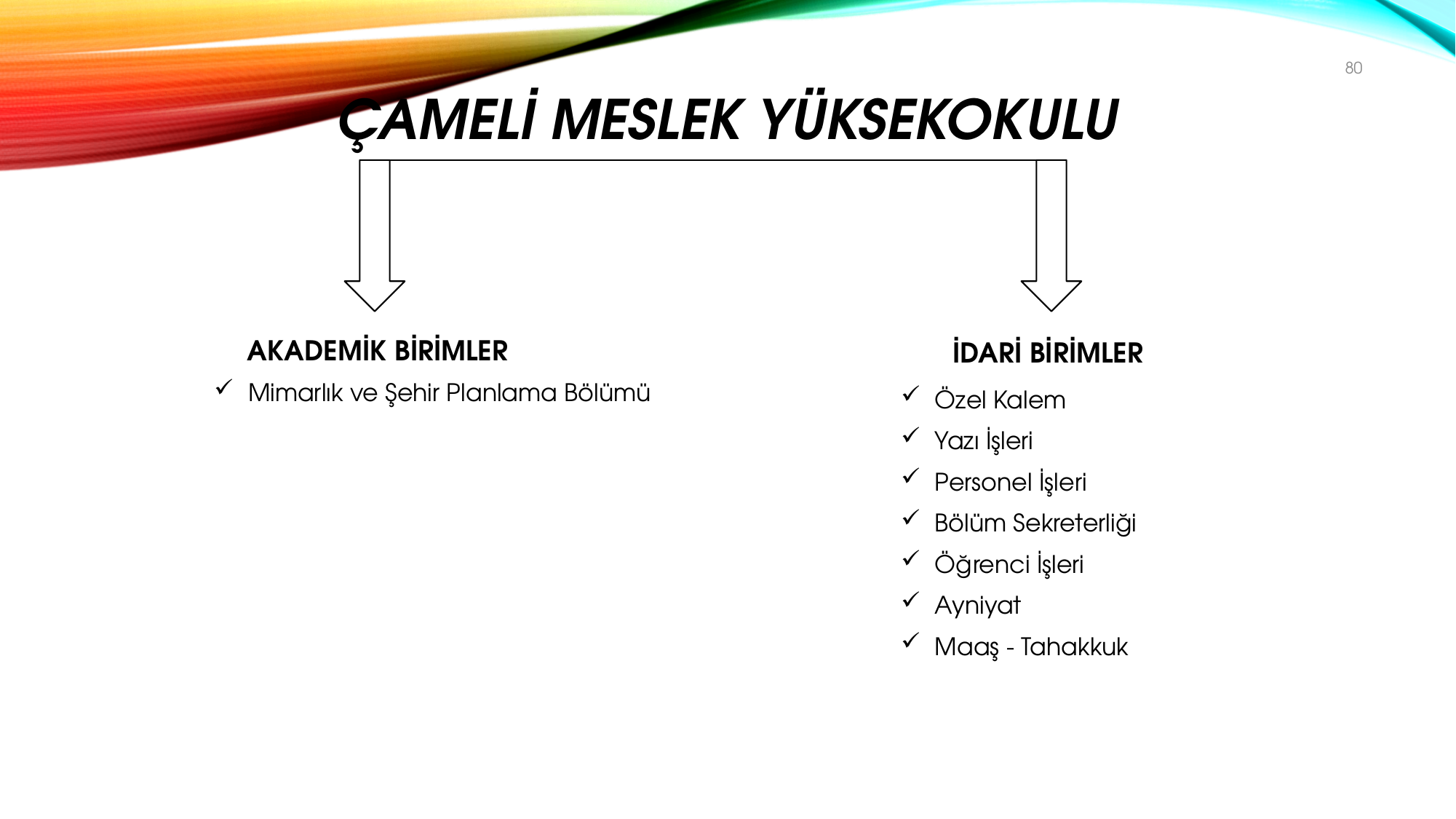

80
Çameli Meslek yüksekokulu

AKADEMİK BİRİMLER
İDARİ BİRİMLER
Mimarlık ve Şehir Planlama Bölümü
Özel Kalem
Yazı İşleri
Personel İşleri
Bölüm Sekreterliği
Öğrenci İşleri
Ayniyat
Maaş - Tahakkuk